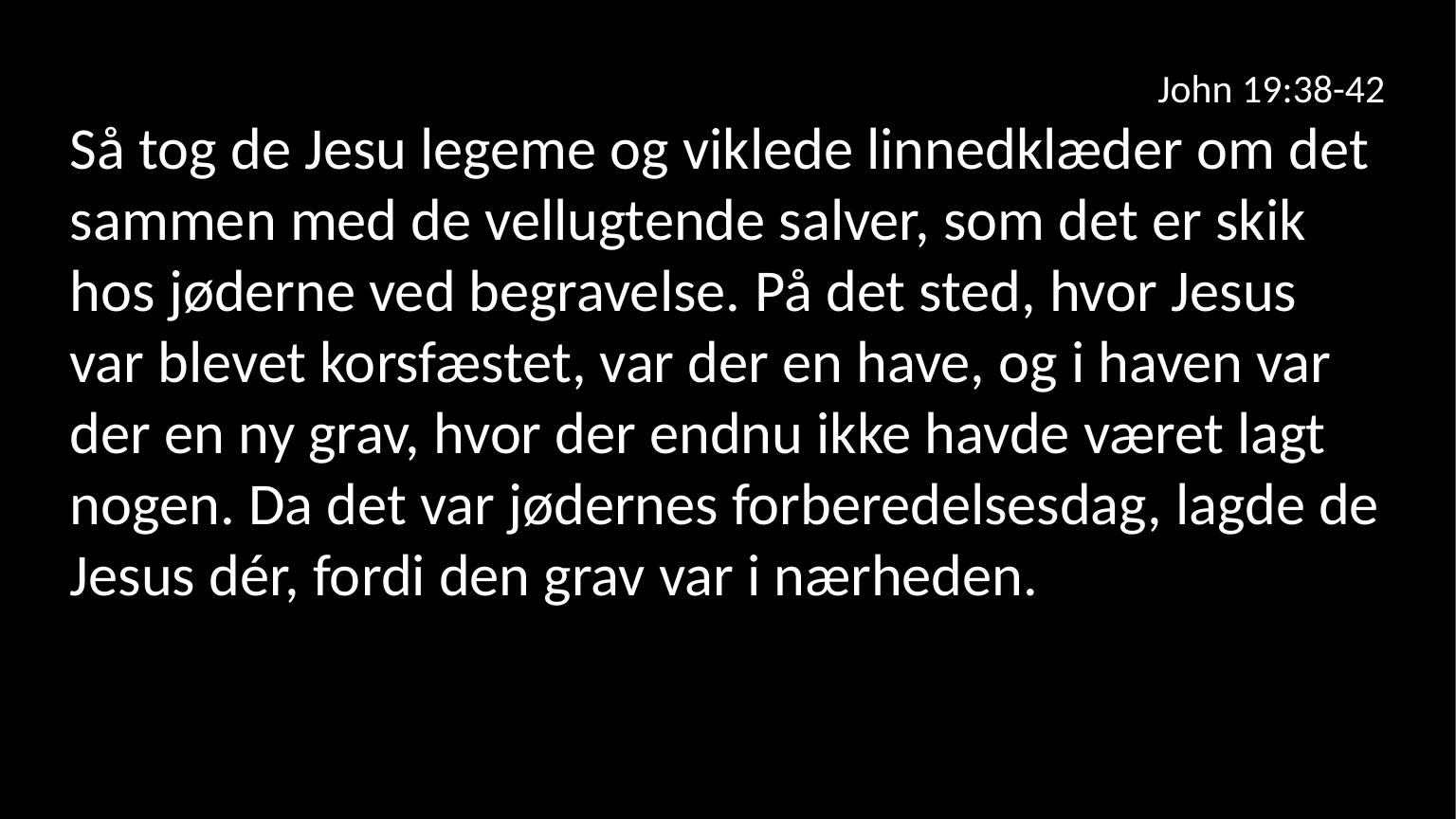

John 19:38-42
Så tog de Jesu legeme og viklede linnedklæder om det sammen med de vellugtende salver, som det er skik hos jøderne ved begravelse. På det sted, hvor Jesus var blevet korsfæstet, var der en have, og i haven var der en ny grav, hvor der endnu ikke havde været lagt nogen. Da det var jødernes forberedelsesdag, lagde de Jesus dér, fordi den grav var i nærheden.